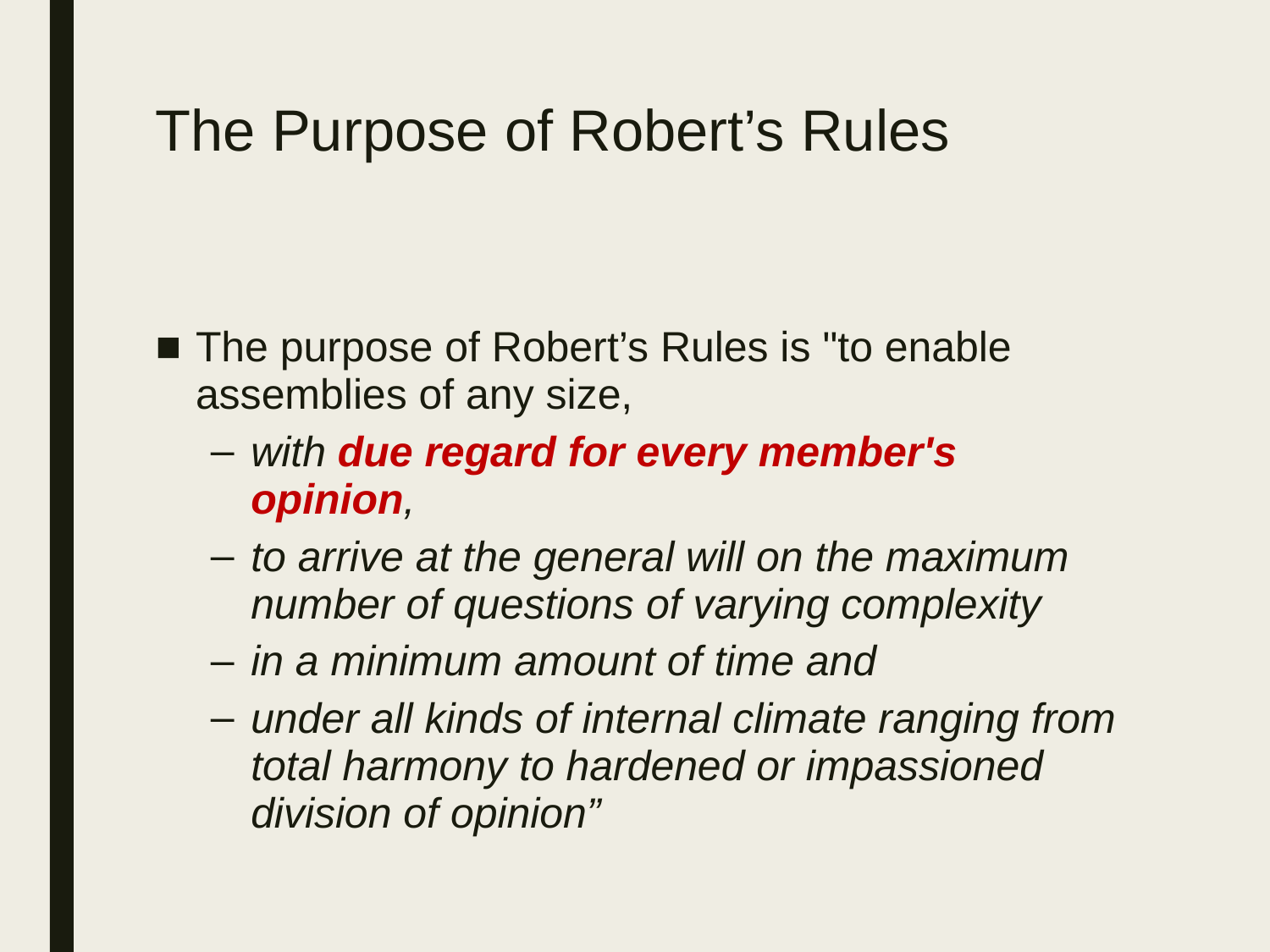

# The Purpose of Robert’s Rules
The purpose of Robert’s Rules is "to enable assemblies of any size,
with due regard for every member's opinion,
to arrive at the general will on the maximum number of questions of varying complexity
in a minimum amount of time and
under all kinds of internal climate ranging from total harmony to hardened or impassioned division of opinion”